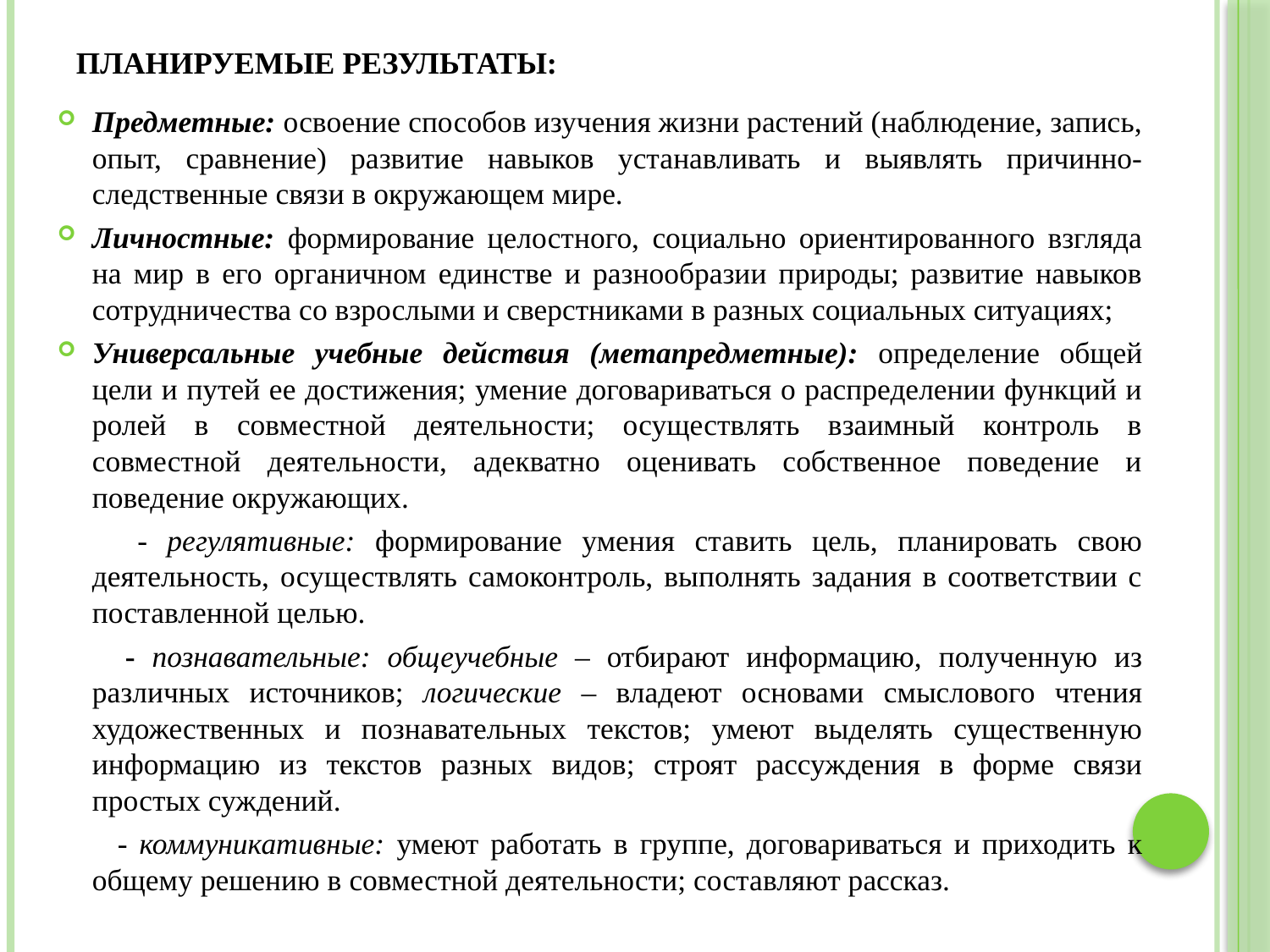

# Планируемые результаты:
Предметные: освоение способов изучения жизни растений (наблюдение, запись, опыт, сравнение) развитие навыков устанавливать и выявлять причинно-следственные связи в окружающем мире.
Личностные: формирование целостного, социально ориентированного взгляда на мир в его органичном единстве и разнообразии природы; развитие навыков сотрудничества со взрослыми и сверстниками в разных социальных ситуациях;
Универсальные учебные действия (метапредметные): определение общей цели и путей ее достижения; умение договариваться о распределении функций и ролей в совместной деятельности; осуществлять взаимный контроль в совместной деятельности, адекватно оценивать собственное поведение и поведение окружающих.
    - регулятивные: формирование умения ставить цель, планировать свою деятельность, осуществлять самоконтроль, выполнять задания в соответствии с поставленной целью.
    - познавательные: общеучебные – отбирают информацию, полученную из различных источников; логические – владеют основами смыслового чтения художественных и познавательных текстов; умеют выделять существенную информацию из текстов разных видов; строят рассуждения в форме связи простых суждений.
     - коммуникативные: умеют работать в группе, договариваться и приходить к общему решению в совместной деятельности; составляют рассказ.